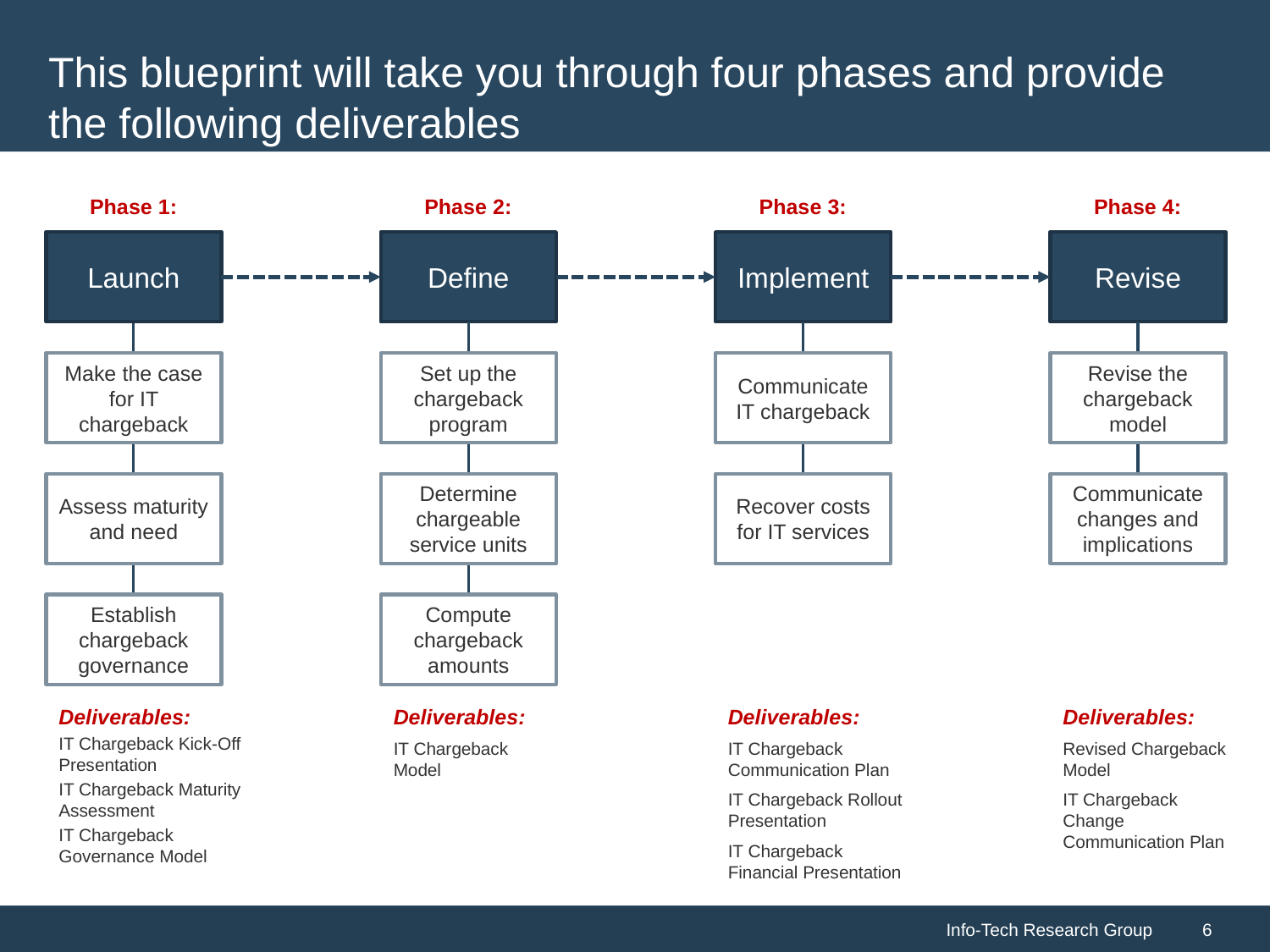

# This blueprint will take you through four phases and provide the following deliverables
Phase 1:
Phase 2:
Phase 3:
Phase 4:
Define
Implement
Revise
Launch
Make the case for IT chargeback
Set up the chargeback program
Communicate IT chargeback
Revise the chargeback model
Assess maturity and need
Determine chargeable service units
Recover costs for IT services
Communicate changes and implications
Establish chargeback governance
Compute chargeback amounts
Deliverables:
IT Chargeback Kick-Off Presentation
IT Chargeback Maturity Assessment
IT Chargeback Governance Model

Deliverables:
IT Chargeback Model

Deliverables:
IT Chargeback Communication Plan
IT Chargeback Rollout Presentation
IT Chargeback Financial Presentation

Deliverables:
Revised Chargeback Model
IT Chargeback Change Communication Plan